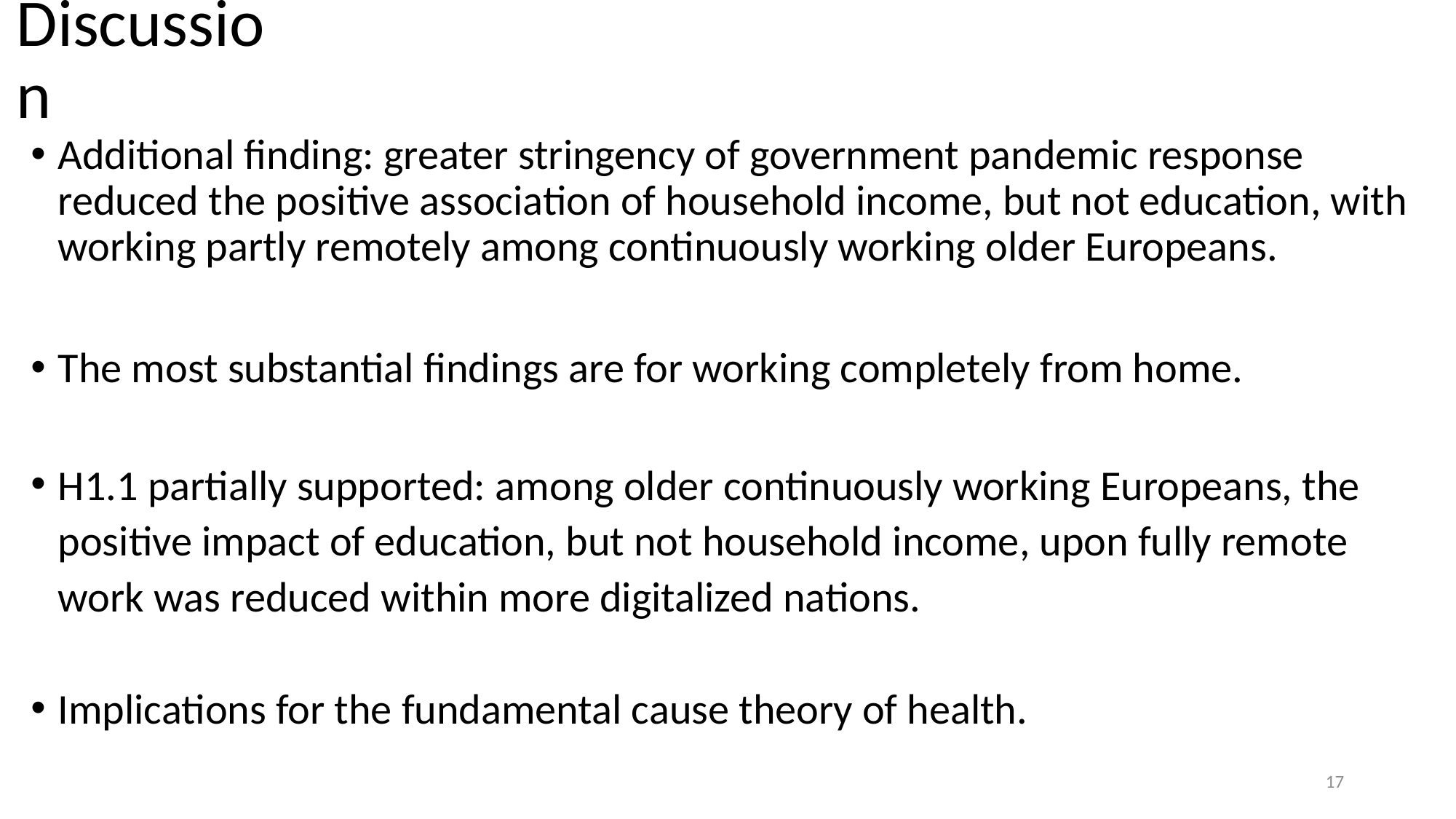

# Discussion
Additional finding: greater stringency of government pandemic response reduced the positive association of household income, but not education, with working partly remotely among continuously working older Europeans.

The most substantial findings are for working completely from home.

H1.1 partially supported: among older continuously working Europeans, the positive impact of education, but not household income, upon fully remote work was reduced within more digitalized nations.

Implications for the fundamental cause theory of health.

17